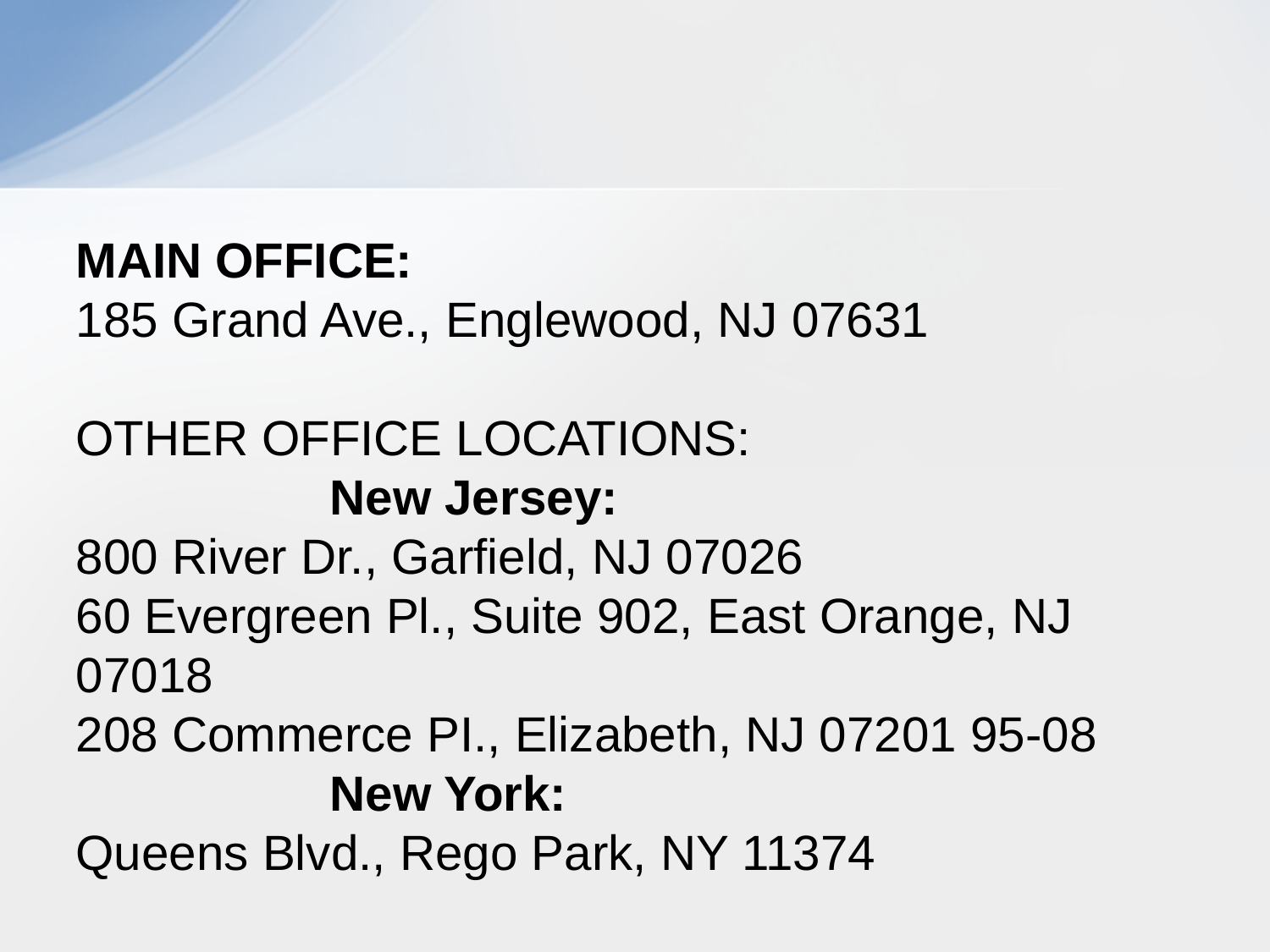

#
MAIN OFFICE:
185 Grand Ave., Englewood, NJ 07631

OTHER OFFICE LOCATIONS:                                        	    	New Jersey:
800 River Dr., Garfield, NJ 07026
60 Evergreen Pl., Suite 902, East Orange, NJ 07018
208 Commerce PI., Elizabeth, NJ 07201 95-08                    	New York:
Queens Blvd., Rego Park, NY 11374